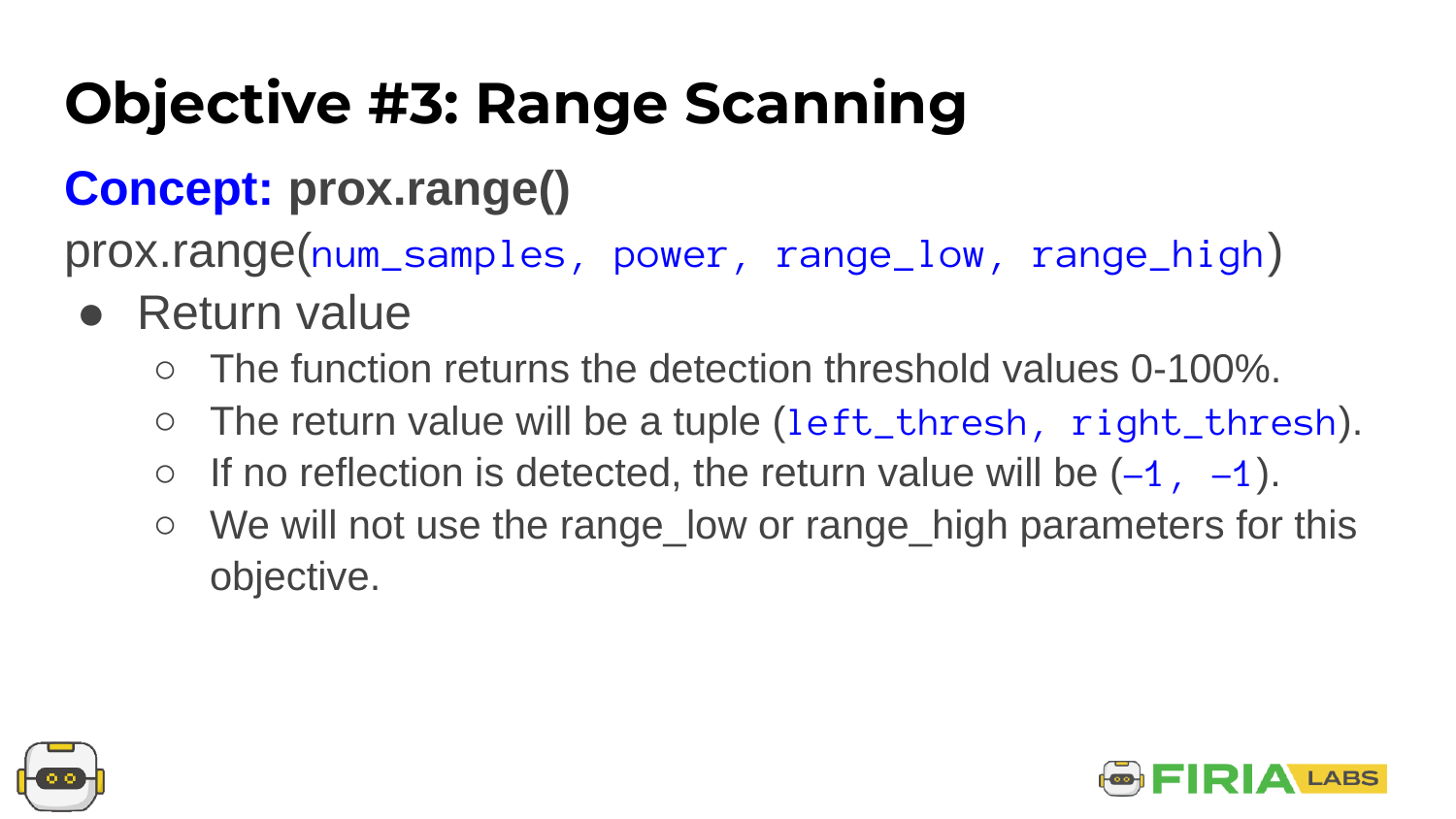

# Objective #3: Range Scanning
Concept: prox.range()
prox.range(num_samples, power, range_low, range_high)
Return value
The function returns the detection threshold values 0-100%.
The return value will be a tuple (left_thresh, right_thresh).
If no reflection is detected, the return value will be (-1, -1).
We will not use the range_low or range_high parameters for this objective.